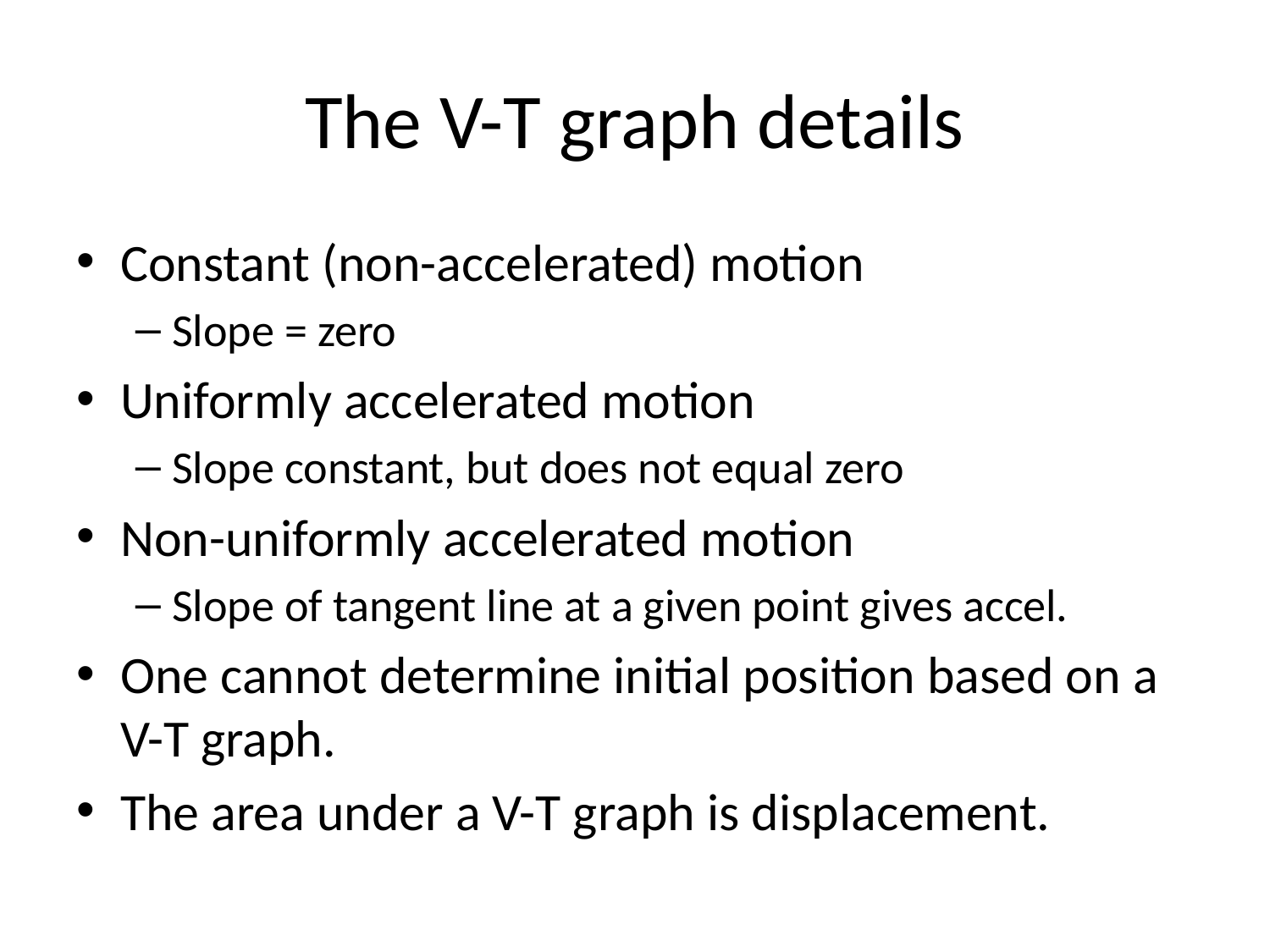

# The V-T graph details
Constant (non-accelerated) motion
Slope = zero
Uniformly accelerated motion
Slope constant, but does not equal zero
Non-uniformly accelerated motion
Slope of tangent line at a given point gives accel.
One cannot determine initial position based on a V-T graph.
The area under a V-T graph is displacement.